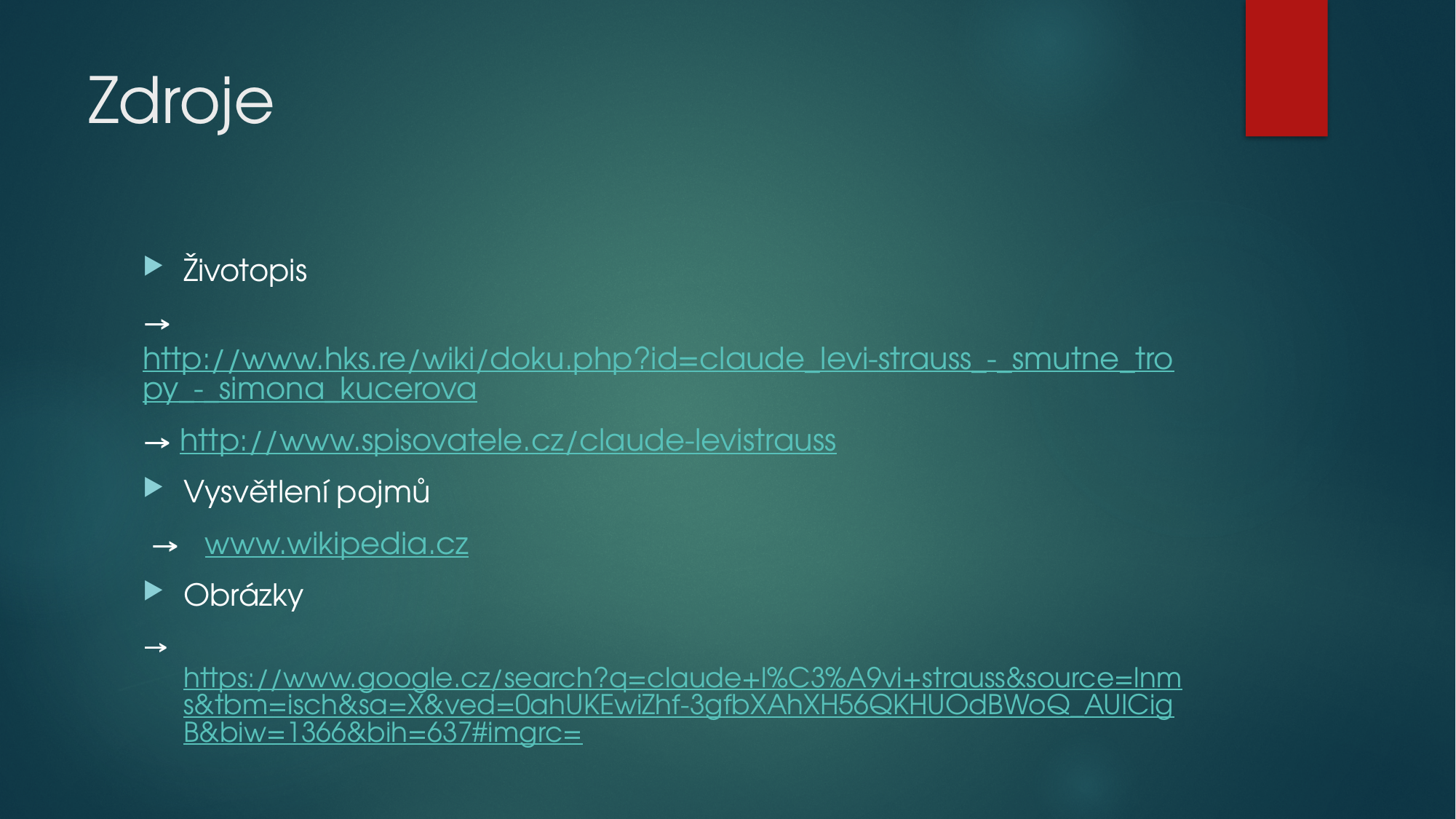

# Zdroje
Životopis
→ http://www.hks.re/wiki/doku.php?id=claude_levi-strauss_-_smutne_tropy_-_simona_kucerova
→ http://www.spisovatele.cz/claude-levistrauss
Vysvětlení pojmů
 →   www.wikipedia.cz
Obrázky
→   https://www.google.cz/search?q=claude+l%C3%A9vi+strauss&source=lnms&tbm=isch&sa=X&ved=0ahUKEwiZhf-3gfbXAhXH56QKHUOdBWoQ_AUICigB&biw=1366&bih=637#imgrc=